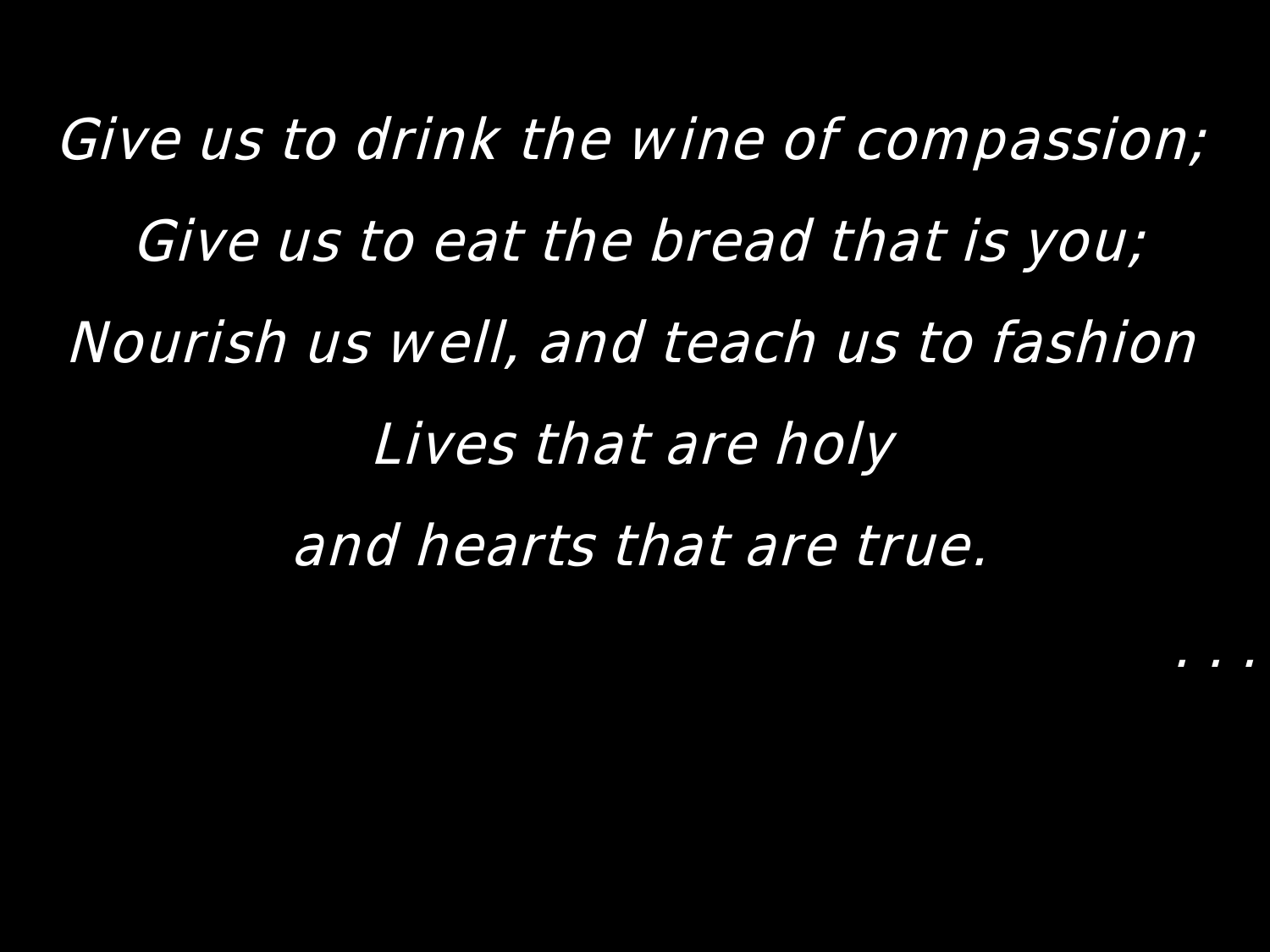

Give us to drink the wine of compassion;
Give us to eat the bread that is you;
Nourish us well, and teach us to fashion
Lives that are holy
and hearts that are true.
. . .